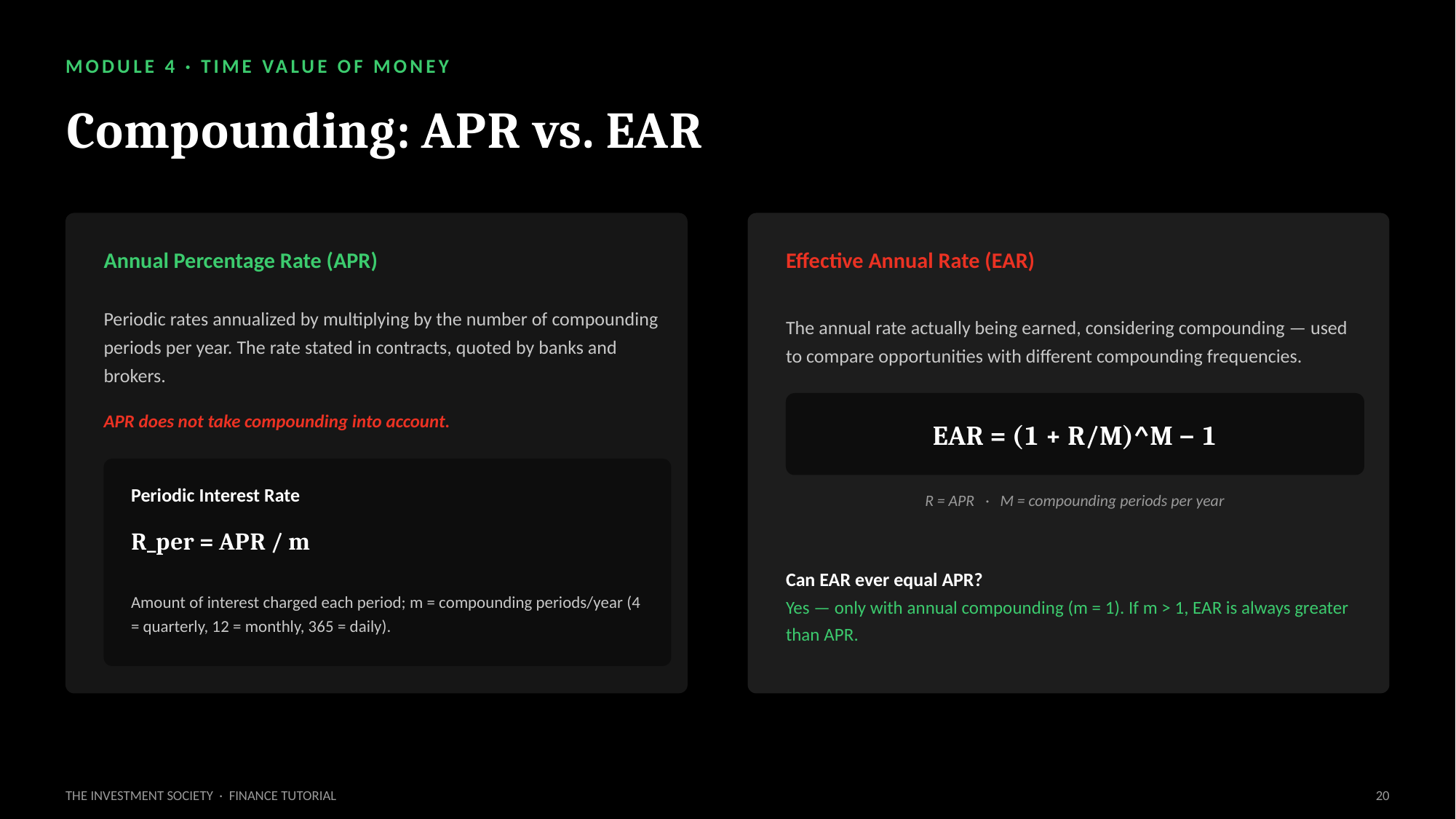

MODULE 4 · TIME VALUE OF MONEY
Compounding: APR vs. EAR

Annual Percentage Rate (APR)
Effective Annual Rate (EAR)
Periodic rates annualized by multiplying by the number of compounding periods per year. The rate stated in contracts, quoted by banks and brokers.
The annual rate actually being earned, considering compounding — used to compare opportunities with different compounding frequencies.

EAR = (1 + R/M)^M − 1
APR does not take compounding into account.

Periodic Interest Rate
R = APR   ·   M = compounding periods per year
R_per = APR / m
Can EAR ever equal APR?
Yes — only with annual compounding (m = 1). If m > 1, EAR is always greater than APR.
Amount of interest charged each period; m = compounding periods/year (4 = quarterly, 12 = monthly, 365 = daily).
THE INVESTMENT SOCIETY  ·  FINANCE TUTORIAL
20